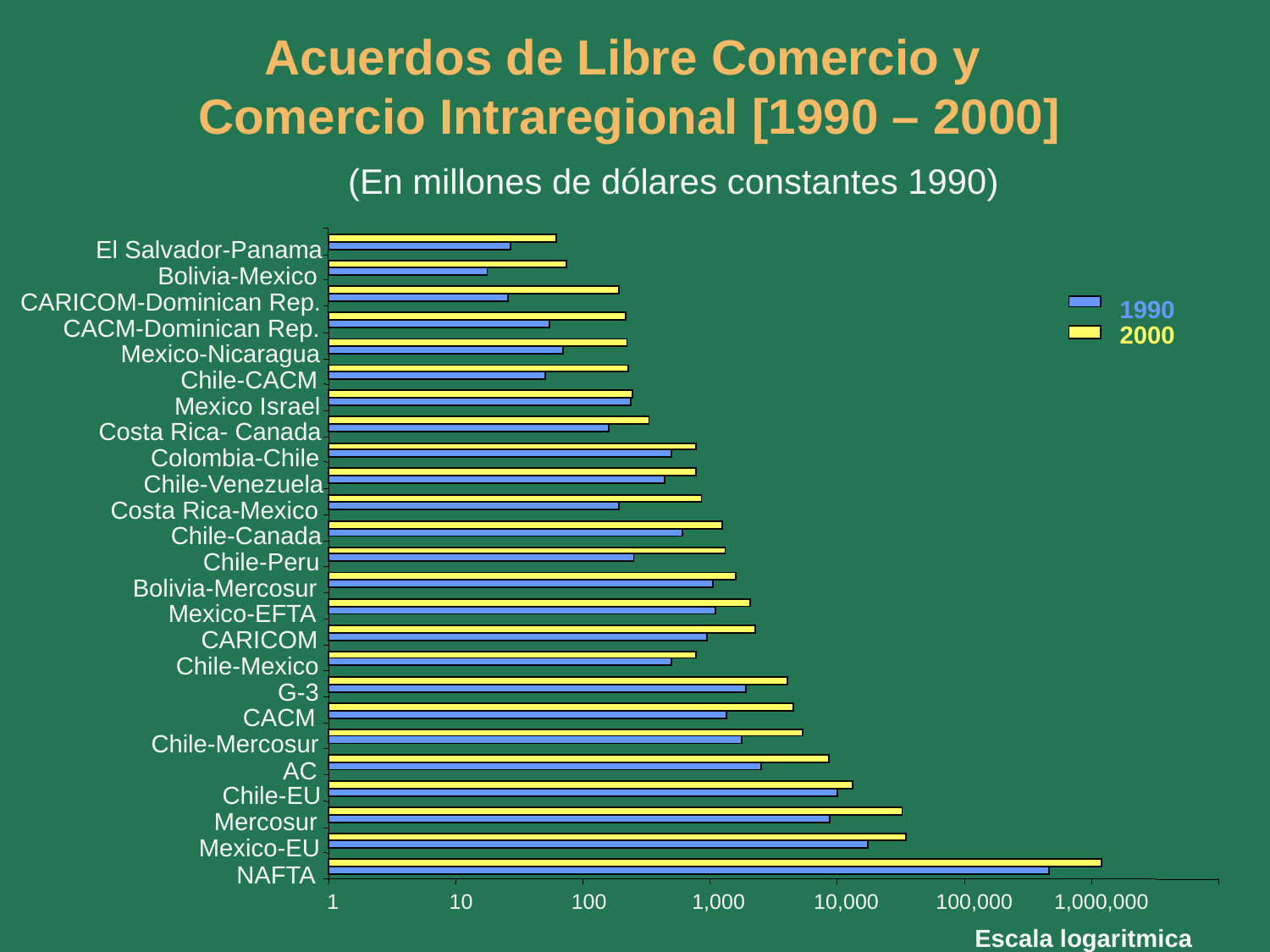

# Acuerdos de Libre Comercio y Comercio Intraregional [1990 – 2000]
(En millones de dólares constantes 1990)

El Salvador-Panama

Bolivia-Mexico

CARICOM-Dominican Rep.

CACM-Dominican Rep.

Mexico-Nicaragua

Chile-CACM

Mexico Israel

Costa Rica- Canada

Colombia-Chile

Chile-Venezuela

Costa Rica-Mexico

Chile-Canada

Chile-Peru

Bolivia-Mercosur

Mexico-EFTA

CARICOM

Chile-Mexico

G-3

CACM

Chile-Mercosur

AC

Chile-EU

Mercosur

Mexico-EU

NAFTA

1990

2000

1
10
100
1,000
10,000
100,000
1,000,000
Escala logaritmica